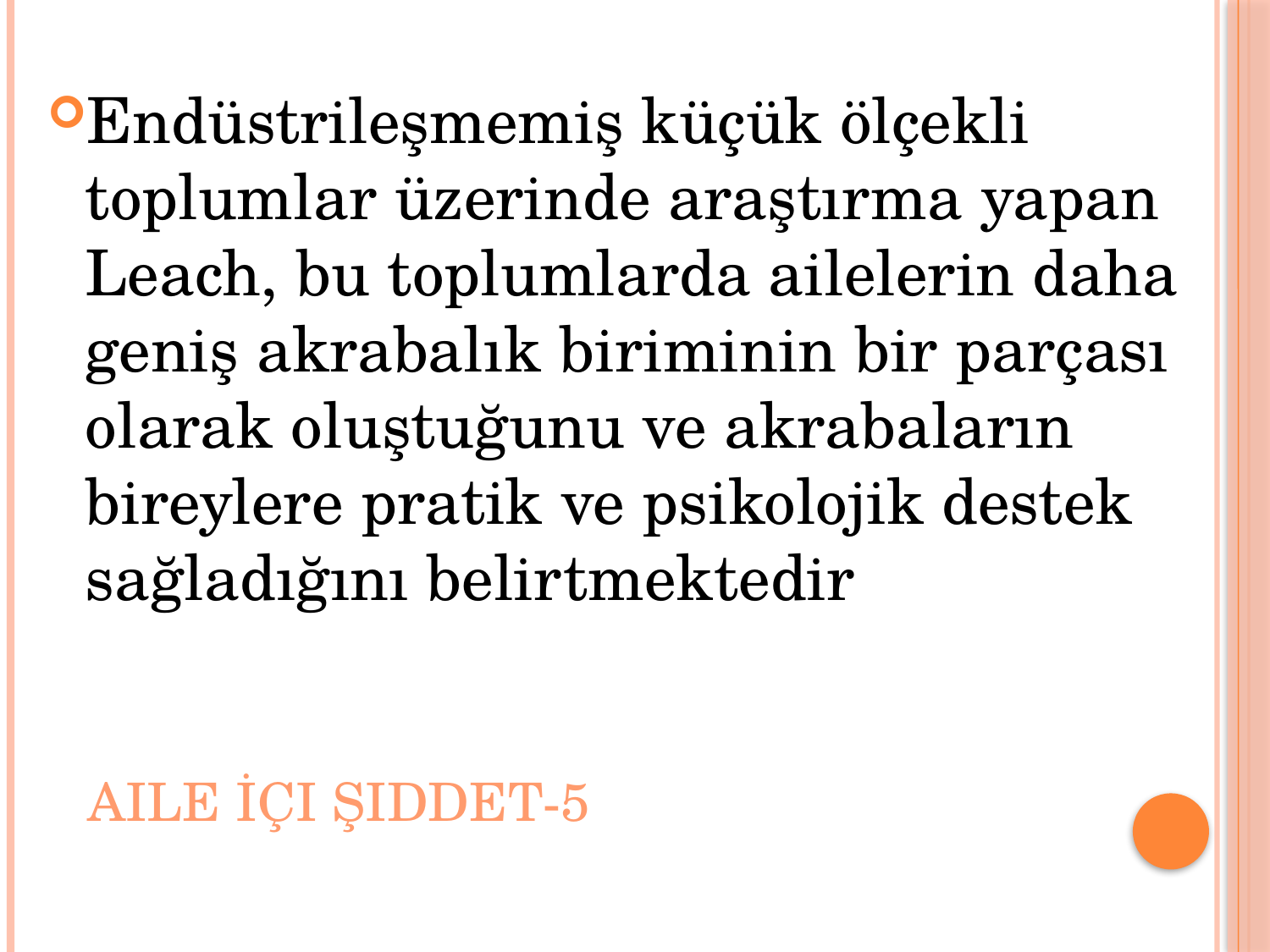

Endüstrileşmemiş küçük ölçekli toplumlar üzerinde araştırma yapan Leach, bu toplumlarda ailelerin daha geniş akrabalık biriminin bir parçası olarak oluştuğunu ve akrabaların bireylere pratik ve psikolojik destek sağladığını belirtmektedir
# Aile İçi şiddet-5